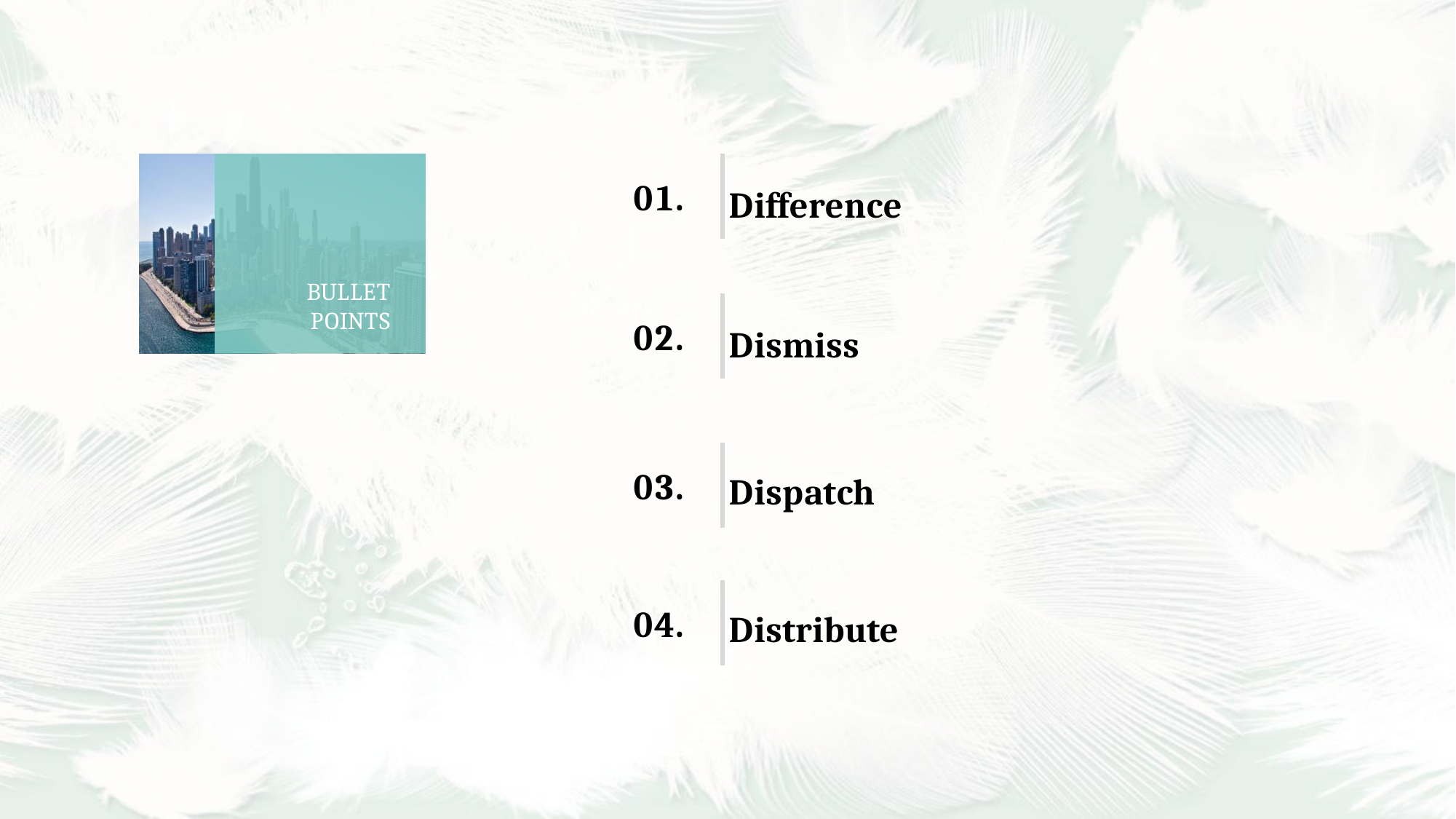

Difference

01.
BULLET
POINTS
Dismiss
02.
Dispatch
03.
Distribute
04.